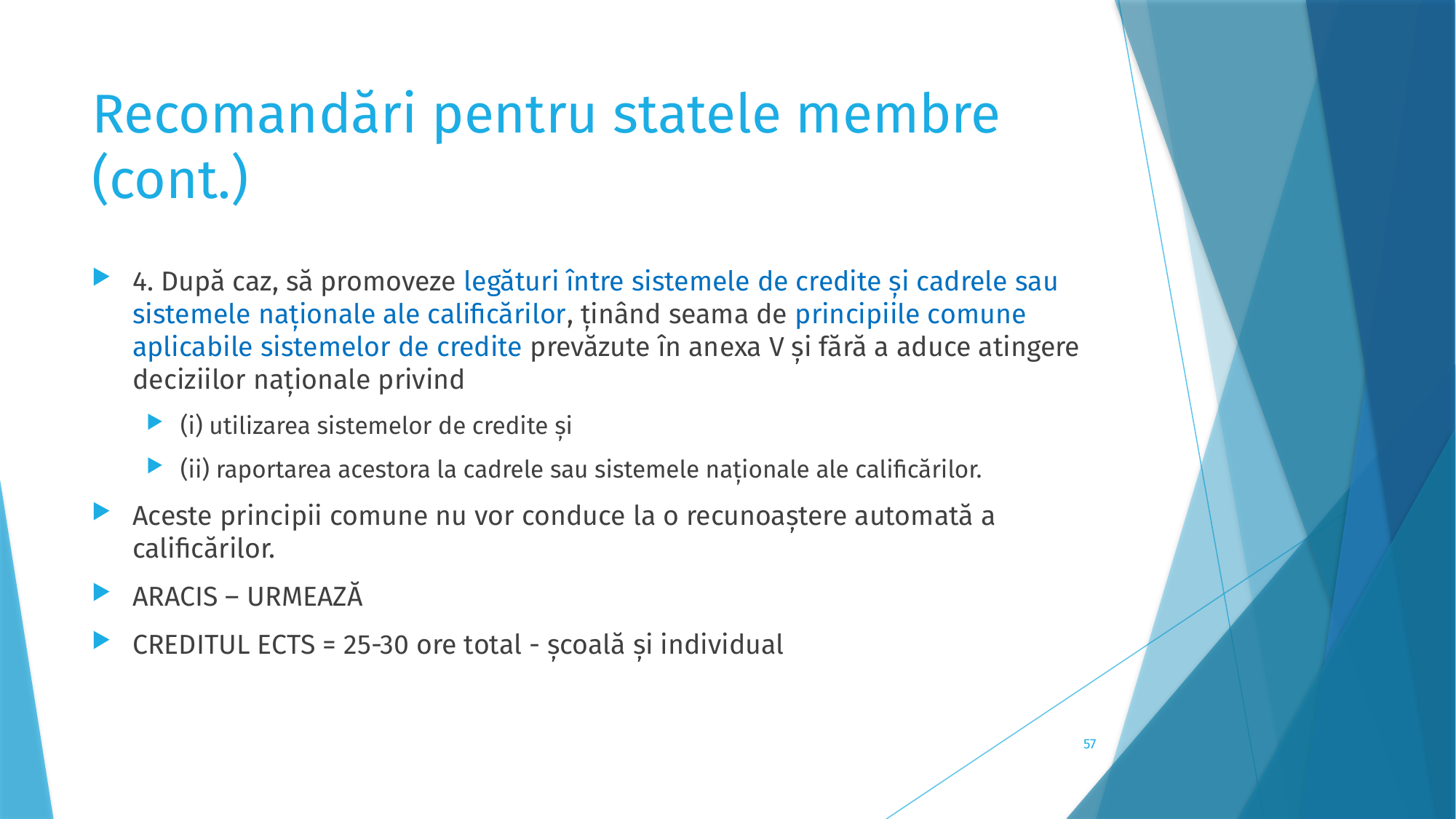

# Recomandări pentru statele membre (cont.)
4. După caz, să promoveze legături între sistemele de credite și cadrele sau sistemele naționale ale calificărilor, ținând seama de principiile comune aplicabile sistemelor de credite prevăzute în anexa V și fără a aduce atingere deciziilor naționale privind
(i) utilizarea sistemelor de credite și
(ii) raportarea acestora la cadrele sau sistemele naționale ale calificărilor.
Aceste principii comune nu vor conduce la o recunoaștere automată a calificărilor.
ARACIS – URMEAZĂ
CREDITUL ECTS = 25-30 ore total - școală și individual
57